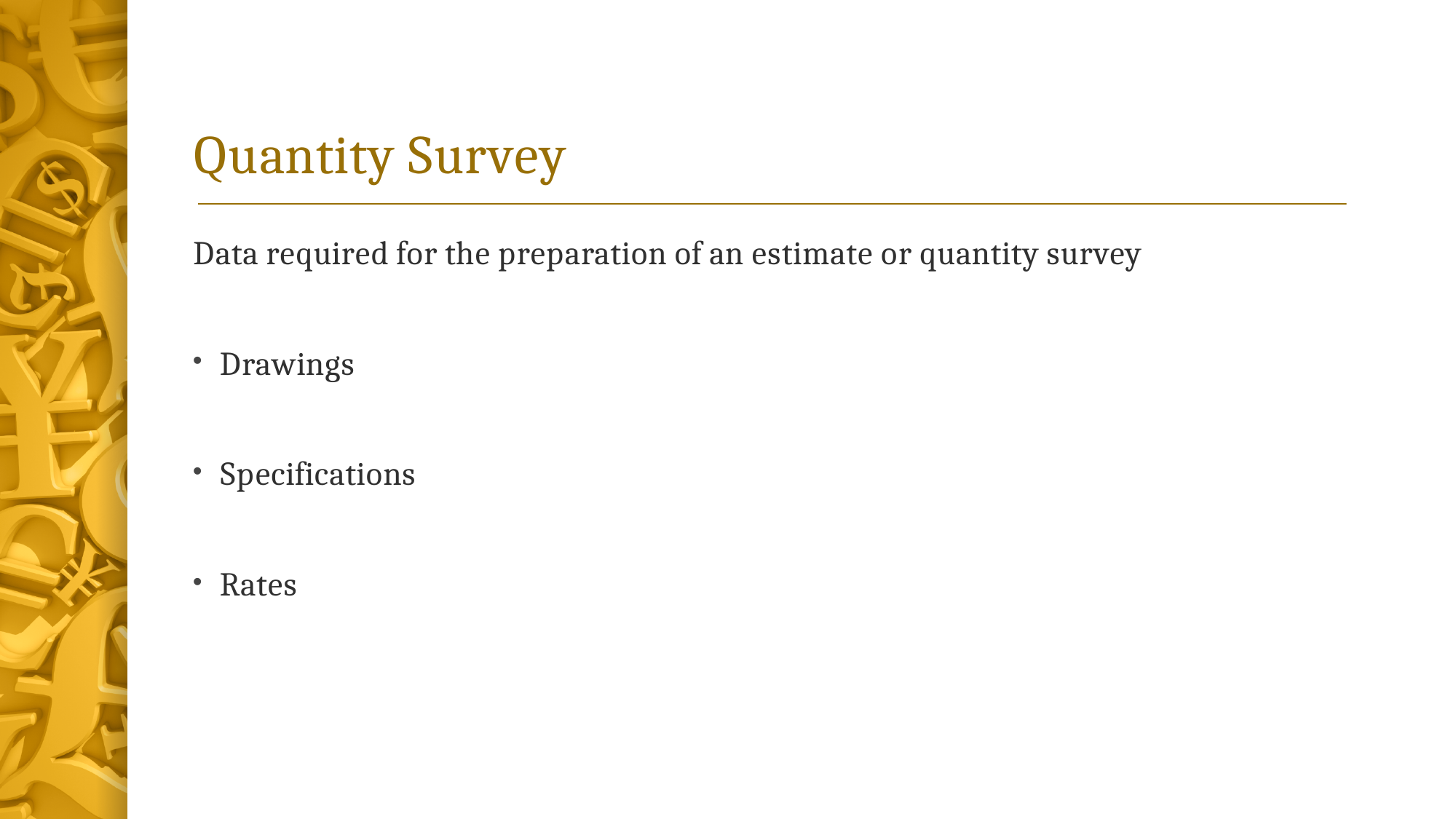

# Quantity Survey
Data required for the preparation of an estimate or quantity survey

Drawings

Specifications

Rates